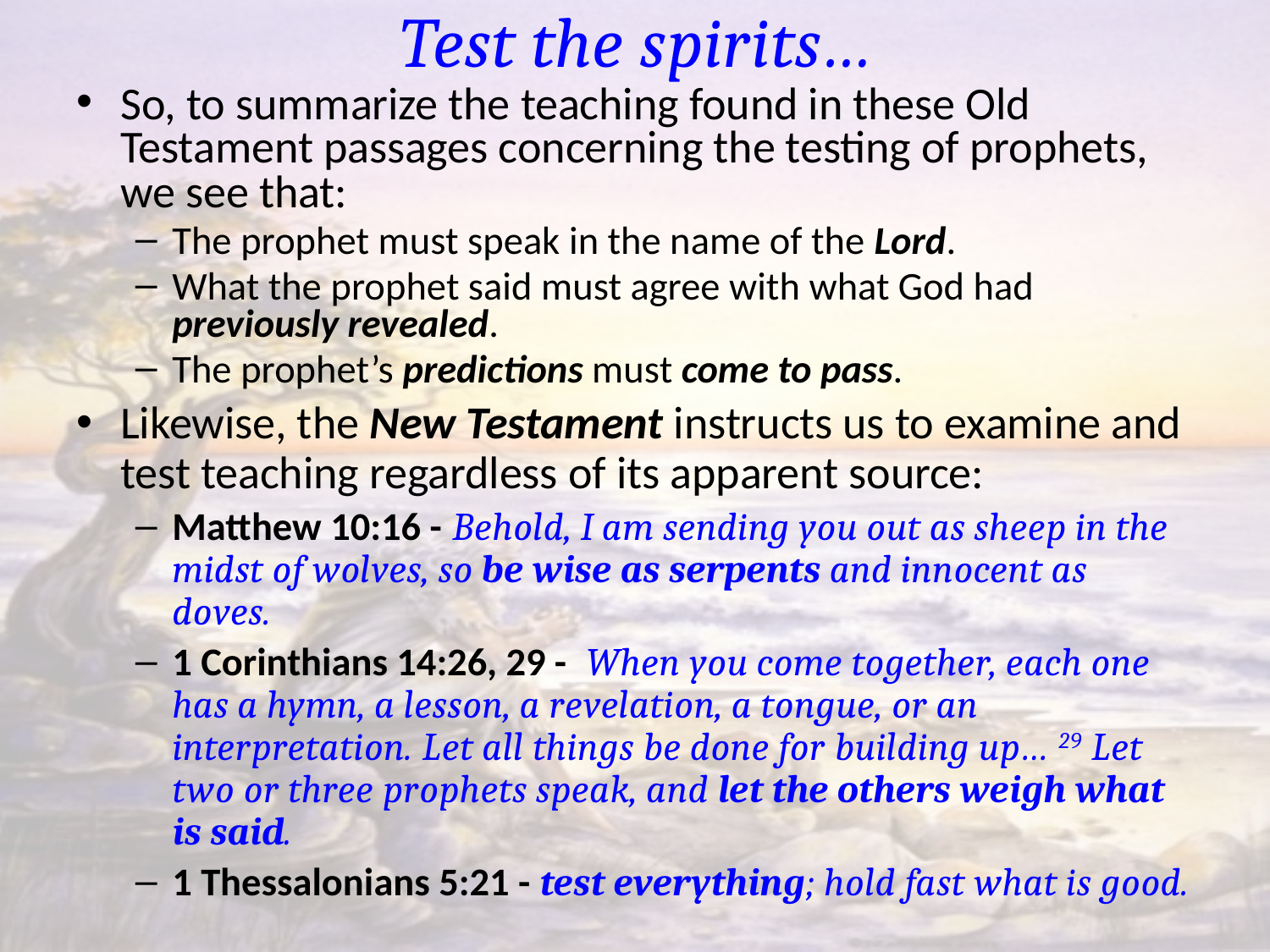

# Test the spirits…
So, to summarize the teaching found in these Old Testament passages concerning the testing of prophets, we see that:
The prophet must speak in the name of the Lord.
What the prophet said must agree with what God had previously revealed.
The prophet’s predictions must come to pass.
Likewise, the New Testament instructs us to examine and test teaching regardless of its apparent source:
Matthew 10:16 - Behold, I am sending you out as sheep in the midst of wolves, so be wise as serpents and innocent as doves.
1 Corinthians 14:26, 29 -  When you come together, each one has a hymn, a lesson, a revelation, a tongue, or an interpretation. Let all things be done for building up… 29 Let two or three prophets speak, and let the others weigh what is said.
1 Thessalonians 5:21 - test everything; hold fast what is good.